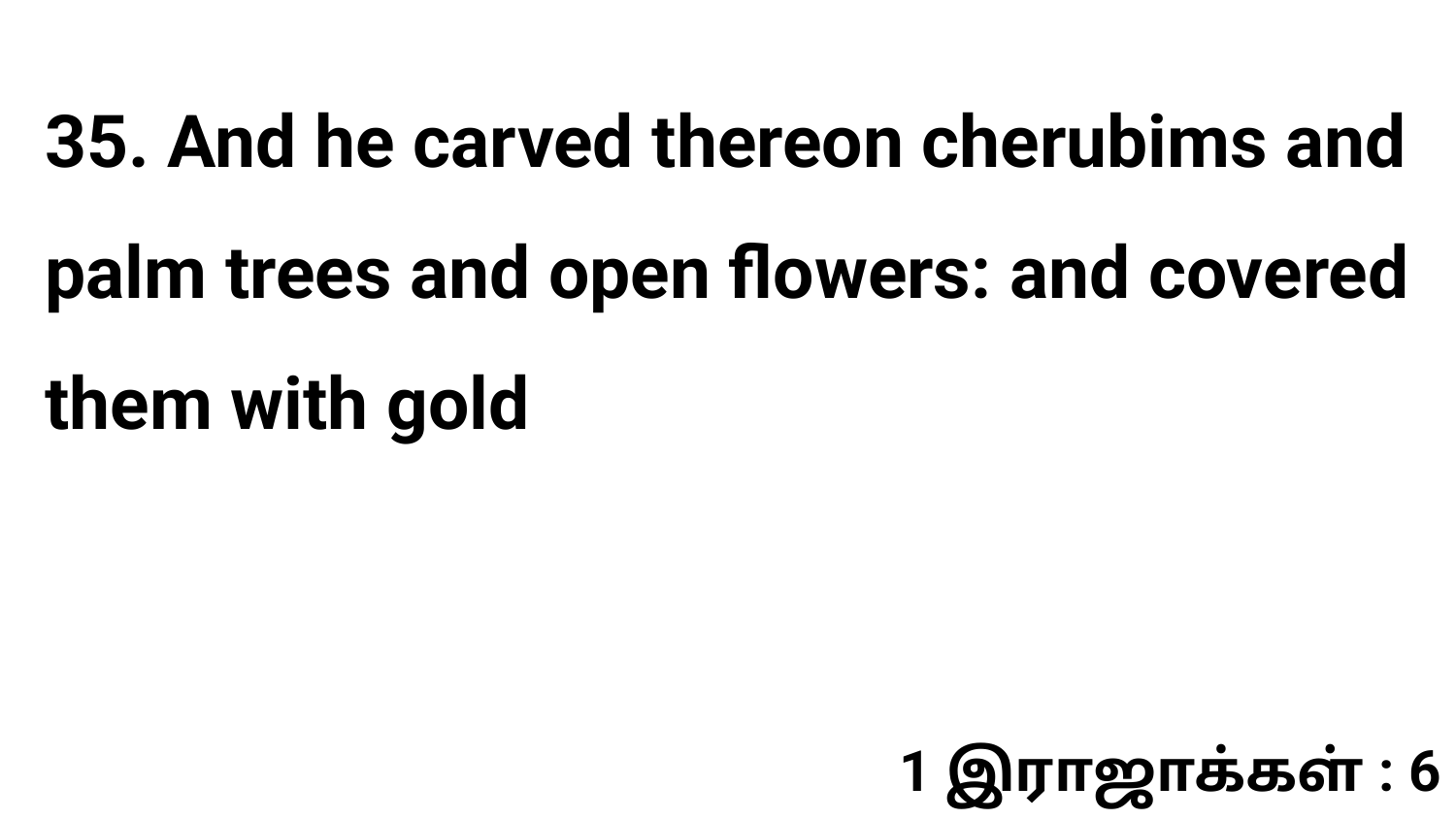

35. And he carved thereon cherubims and palm trees and open flowers: and covered them with gold
1 இராஜாக்கள் : 6